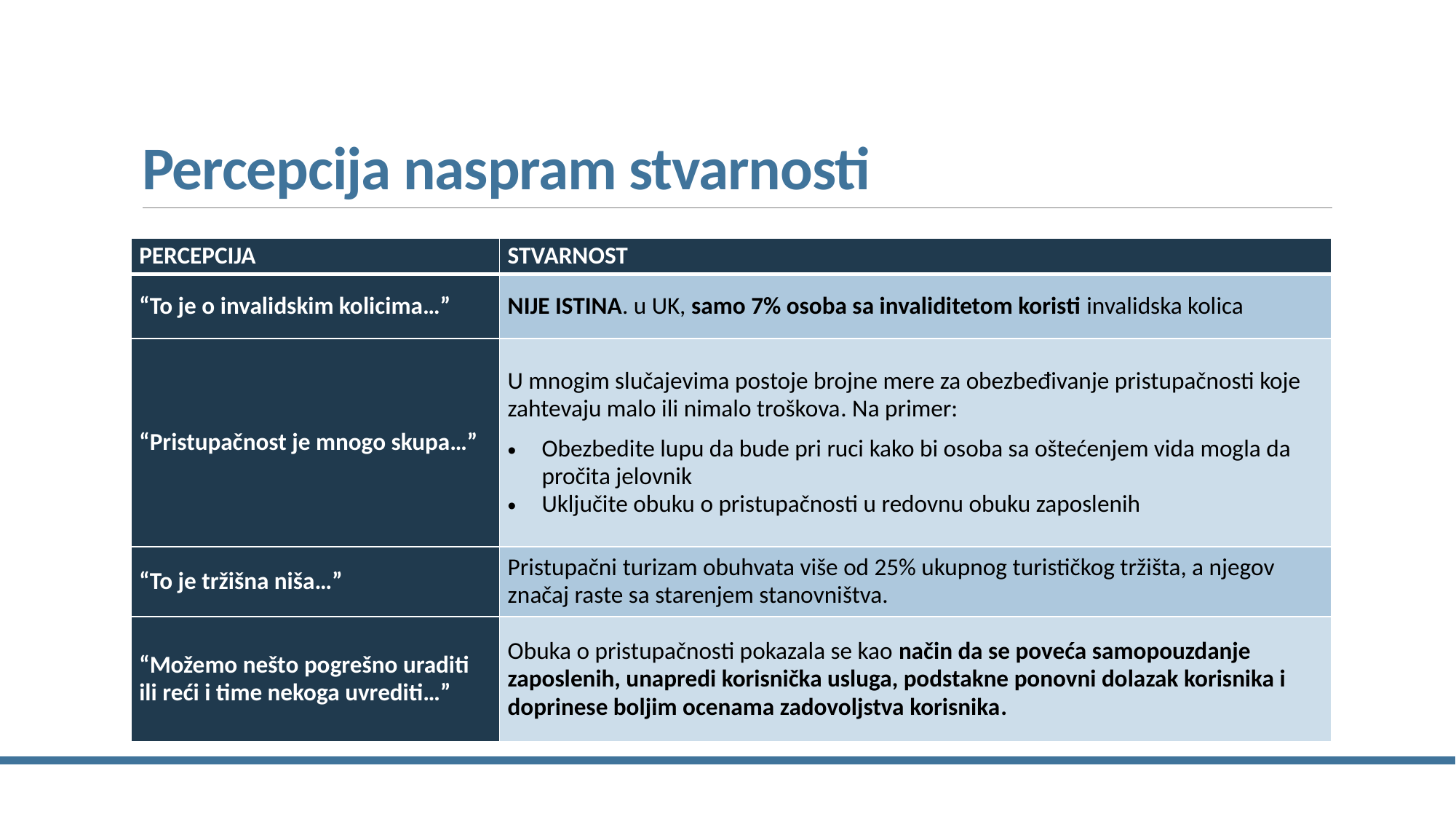

# Percepcija naspram stvarnosti
| PERCEPCIJA | STVARNOST |
| --- | --- |
| “To je o invalidskim kolicima…” | NIJE ISTINA. u UK, samo 7% osoba sa invaliditetom koristi invalidska kolica |
| “Pristupačnost je mnogo skupa…” | U mnogim slučajevima postoje brojne mere za obezbeđivanje pristupačnosti koje zahtevaju malo ili nimalo troškova. Na primer: Obezbedite lupu da bude pri ruci kako bi osoba sa oštećenjem vida mogla da pročita jelovnik Uključite obuku o pristupačnosti u redovnu obuku zaposlenih |
| “To je tržišna niša…” | Pristupačni turizam obuhvata više od 25% ukupnog turističkog tržišta, a njegov značaj raste sa starenjem stanovništva. |
| “Možemo nešto pogrešno uraditi ili reći i time nekoga uvrediti…” | Obuka o pristupačnosti pokazala se kao način da se poveća samopouzdanje zaposlenih, unapredi korisnička usluga, podstakne ponovni dolazak korisnika i doprinese boljim ocenama zadovoljstva korisnika. |